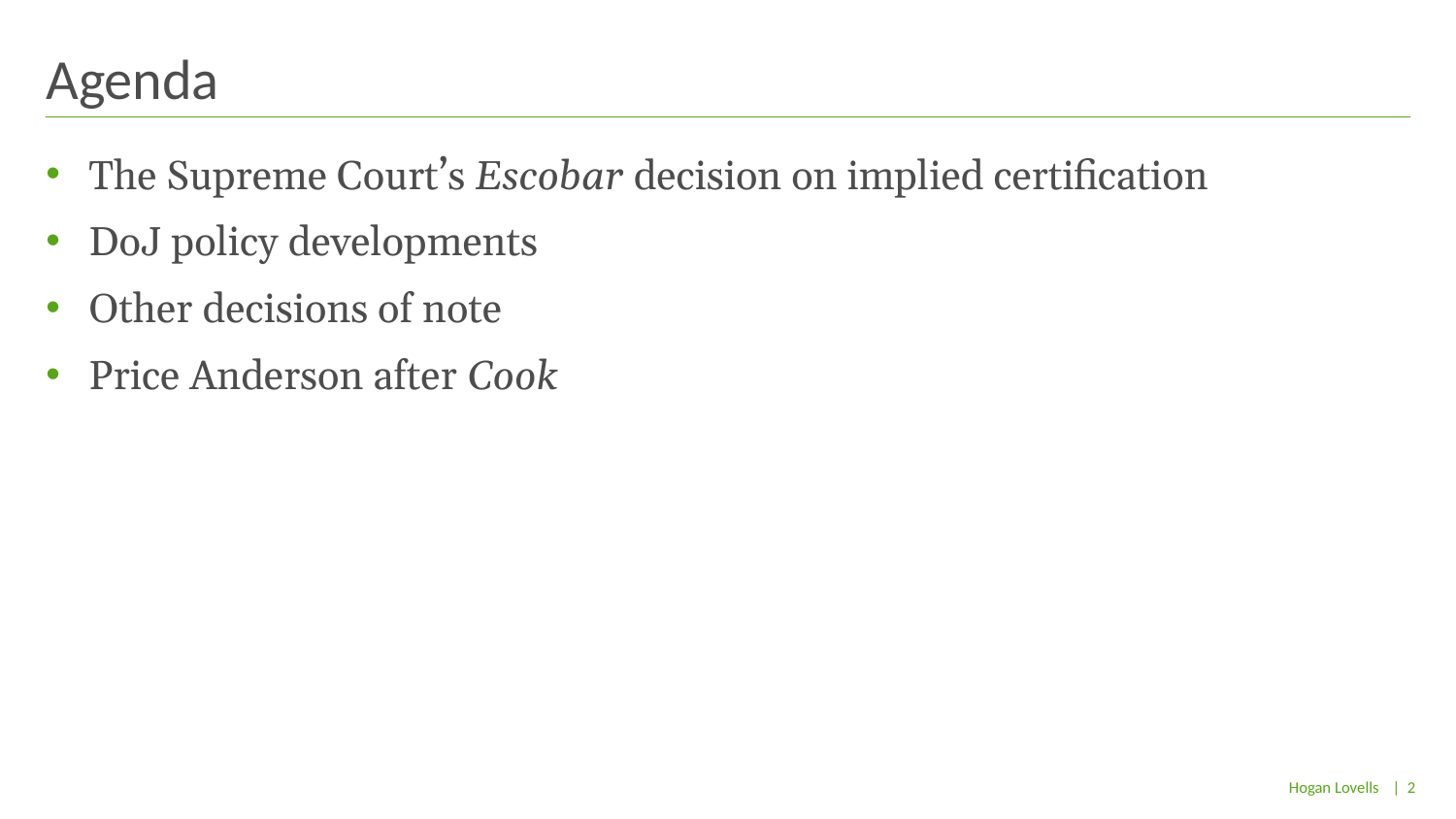

# Agenda
The Supreme Court’s Escobar decision on implied certification
DoJ policy developments
Other decisions of note
Price Anderson after Cook
|  2
Hogan Lovells